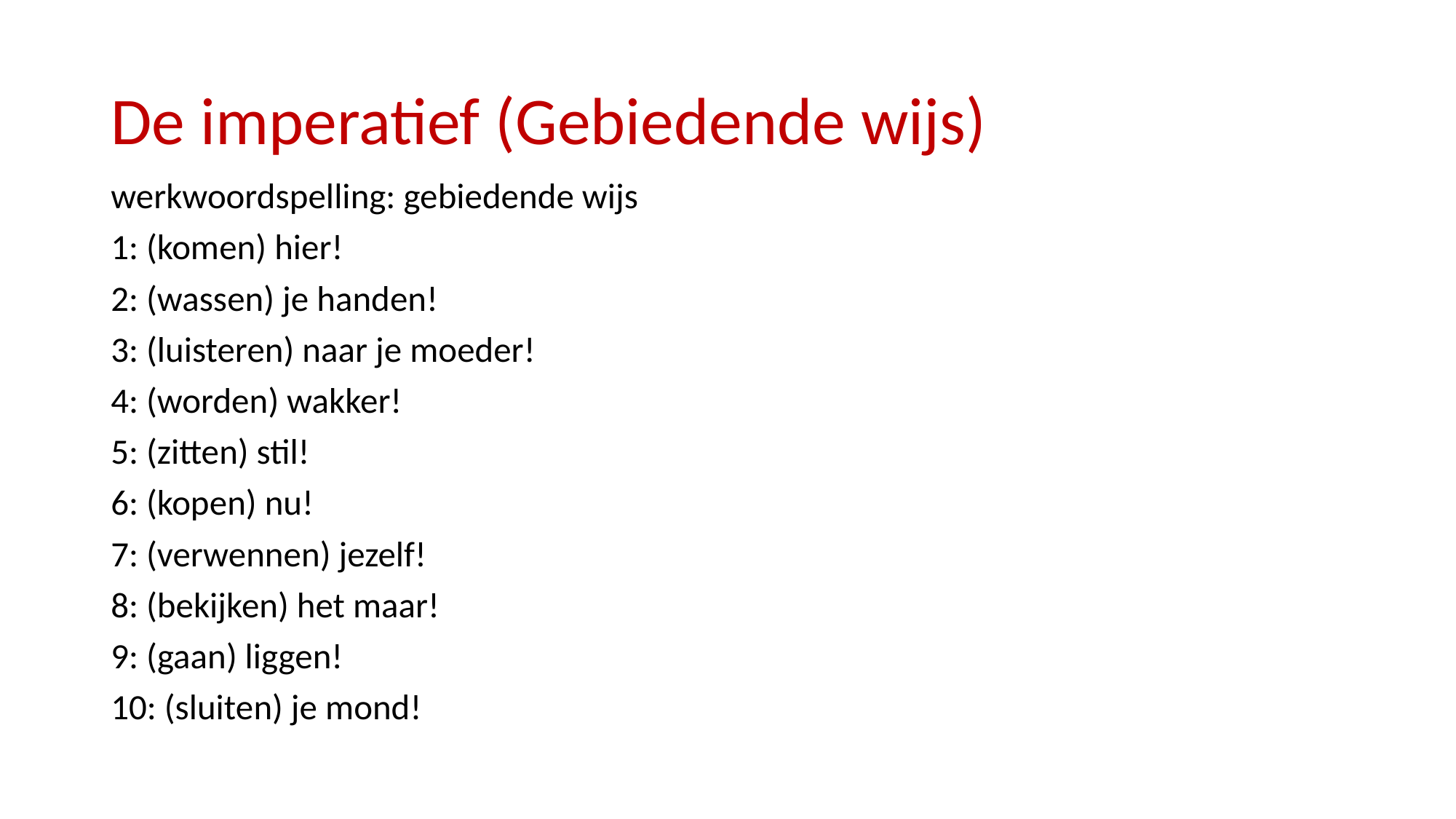

# De imperatief (Gebiedende wijs)
werkwoordspelling: gebiedende wijs
1: (komen) hier!
2: (wassen) je handen!
3: (luisteren) naar je moeder!
4: (worden) wakker!
5: (zitten) stil!
6: (kopen) nu!
7: (verwennen) jezelf!
8: (bekijken) het maar!
9: (gaan) liggen!
10: (sluiten) je mond!